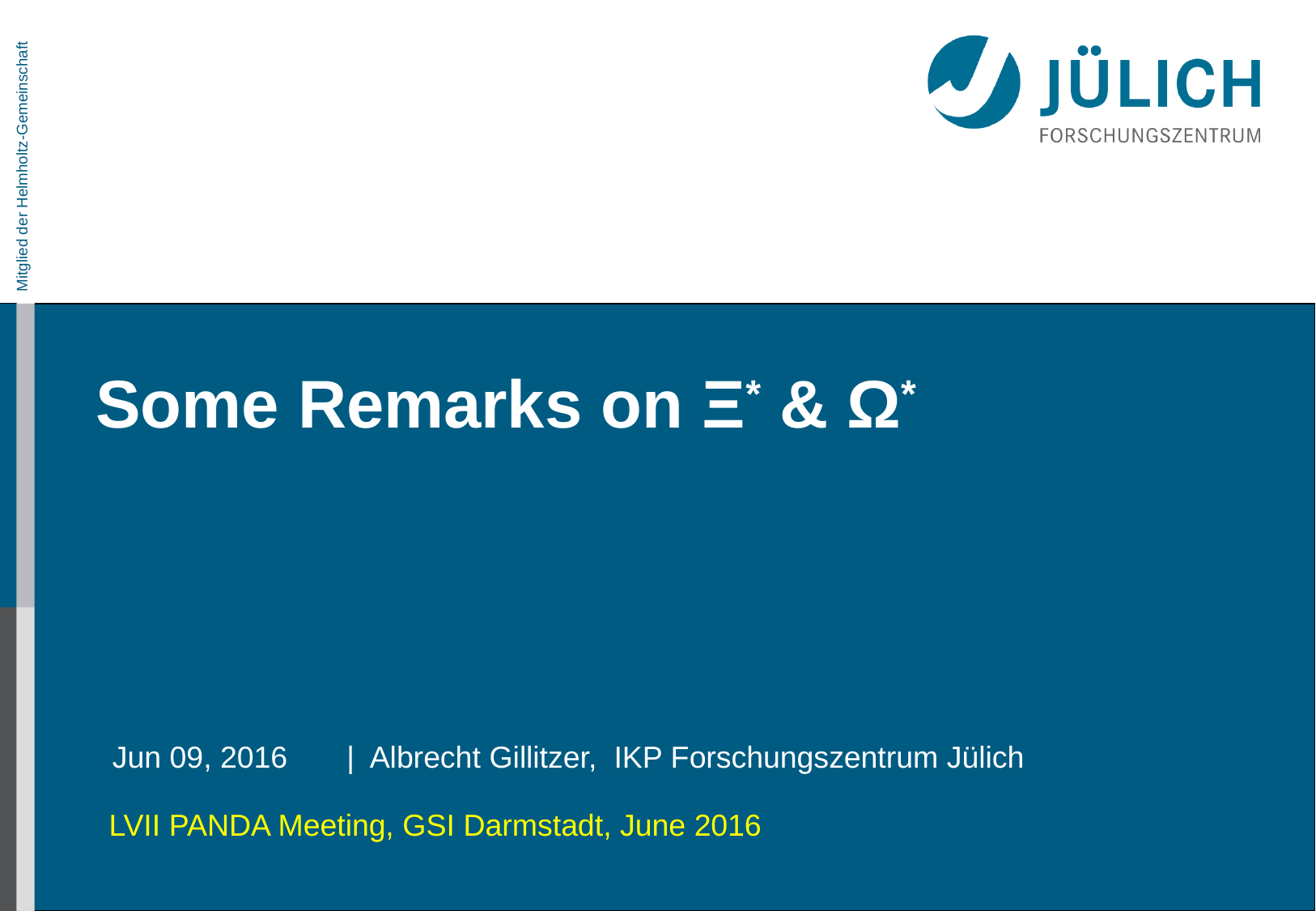

# Some Remarks on Ξ* & Ω*
Jun 09, 2016       |  Albrecht Gillitzer,  IKP Forschungszentrum Jülich
LVII PANDA Meeting, GSI Darmstadt, June 2016